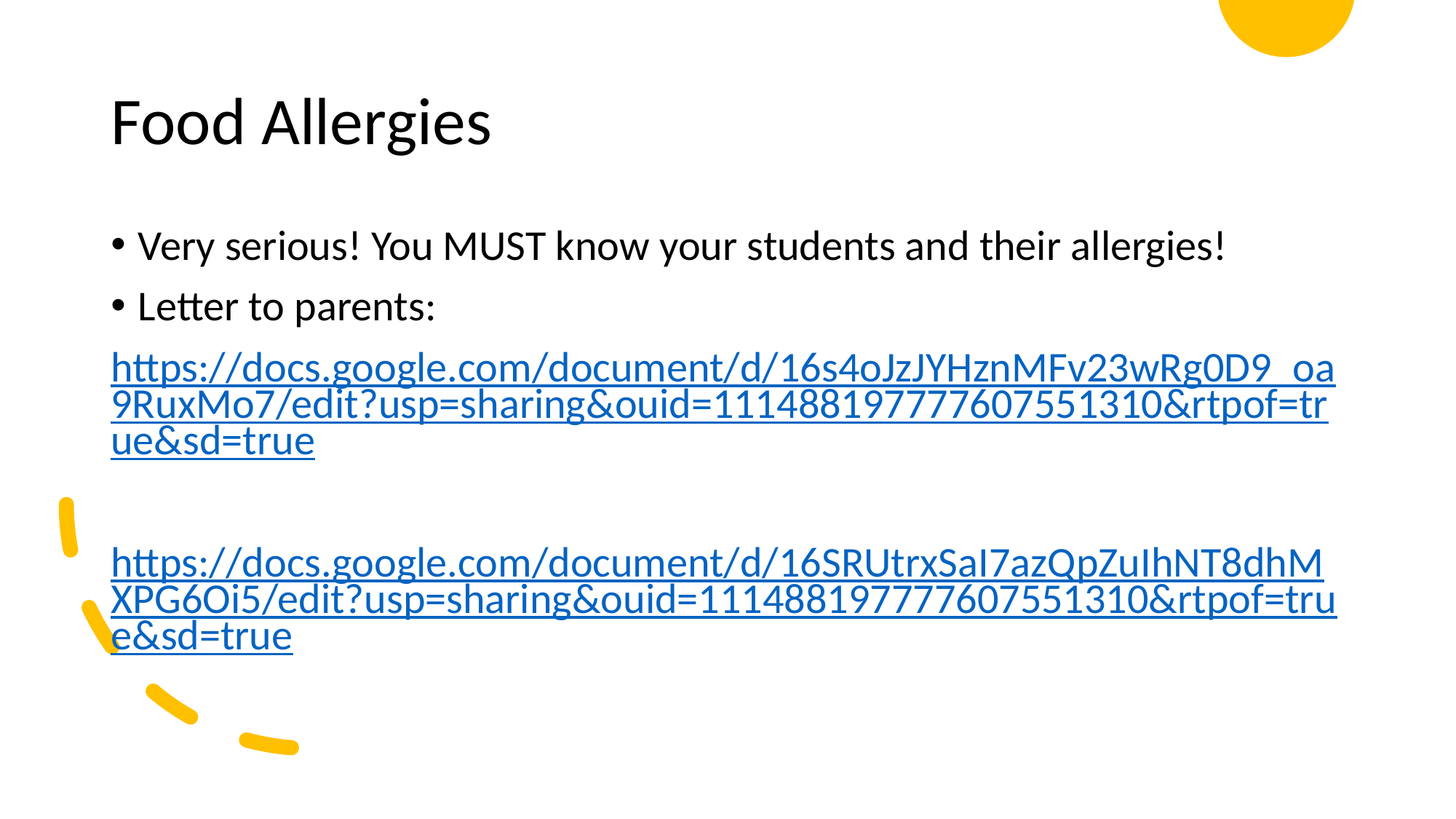

# Food Allergies
Very serious! You MUST know your students and their allergies!
Letter to parents:
https://docs.google.com/document/d/16s4oJzJYHznMFv23wRg0D9_oa9RuxMo7/edit?usp=sharing&ouid=111488197777607551310&rtpof=true&sd=true

https://docs.google.com/document/d/16SRUtrxSaI7azQpZuIhNT8dhMXPG6Oi5/edit?usp=sharing&ouid=111488197777607551310&rtpof=true&sd=true